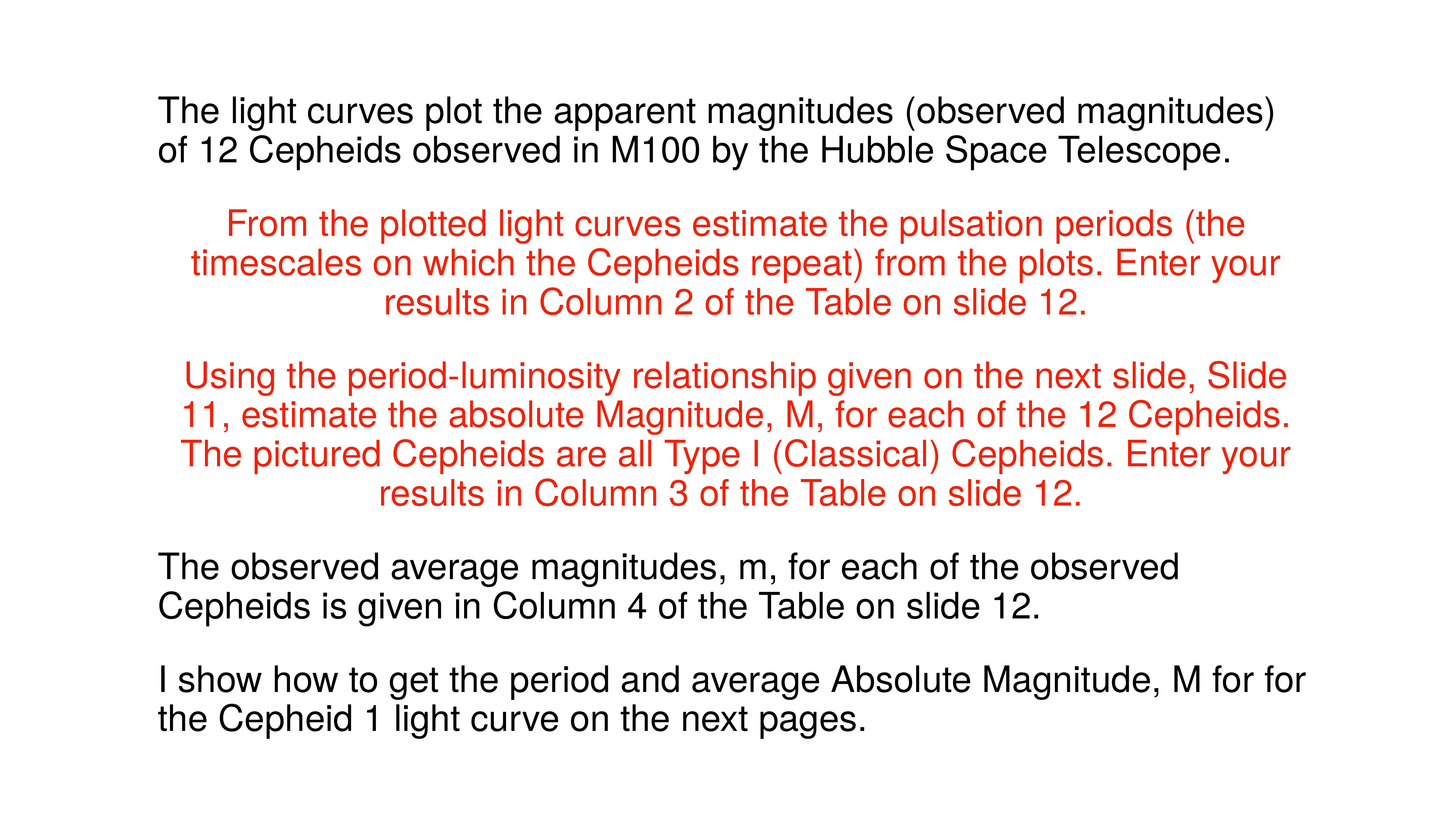

The light curves plot the apparent magnitudes (observed magnitudes) of 12 Cepheids observed in M100 by the Hubble Space Telescope.
From the plotted light curves estimate the pulsation periods (the timescales on which the Cepheids repeat) from the plots. Enter your results in Column 2 of the Table on slide 12.
Using the period-luminosity relationship given on the next slide, Slide 11, estimate the absolute Magnitude, M, for each of the 12 Cepheids. The pictured Cepheids are all Type I (Classical) Cepheids. Enter your results in Column 3 of the Table on slide 12.
The observed average magnitudes, m, for each of the observed Cepheids is given in Column 4 of the Table on slide 12.
I show how to get the period and average Absolute Magnitude, M for for the Cepheid 1 light curve on the next pages.